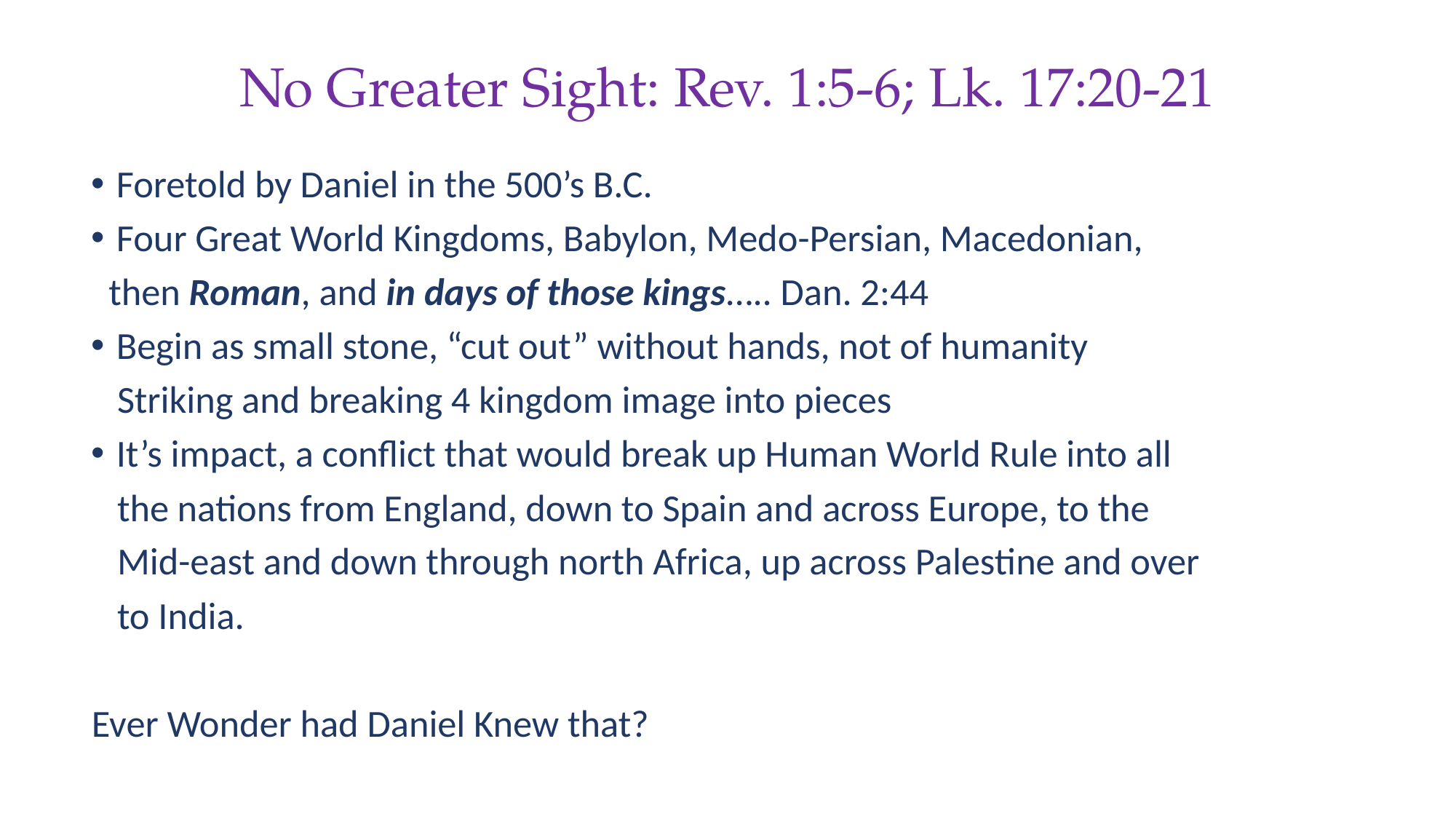

# No Greater Sight: Rev. 1:5-6; Lk. 17:20-21
Foretold by Daniel in the 500’s B.C.
Four Great World Kingdoms, Babylon, Medo-Persian, Macedonian,
  then Roman, and in days of those kings….. Dan. 2:44
Begin as small stone, “cut out” without hands, not of humanity
   Striking and breaking 4 kingdom image into pieces
It’s impact, a conflict that would break up Human World Rule into all
   the nations from England, down to Spain and across Europe, to the
   Mid-east and down through north Africa, up across Palestine and over
   to India.

Ever Wonder had Daniel Knew that?